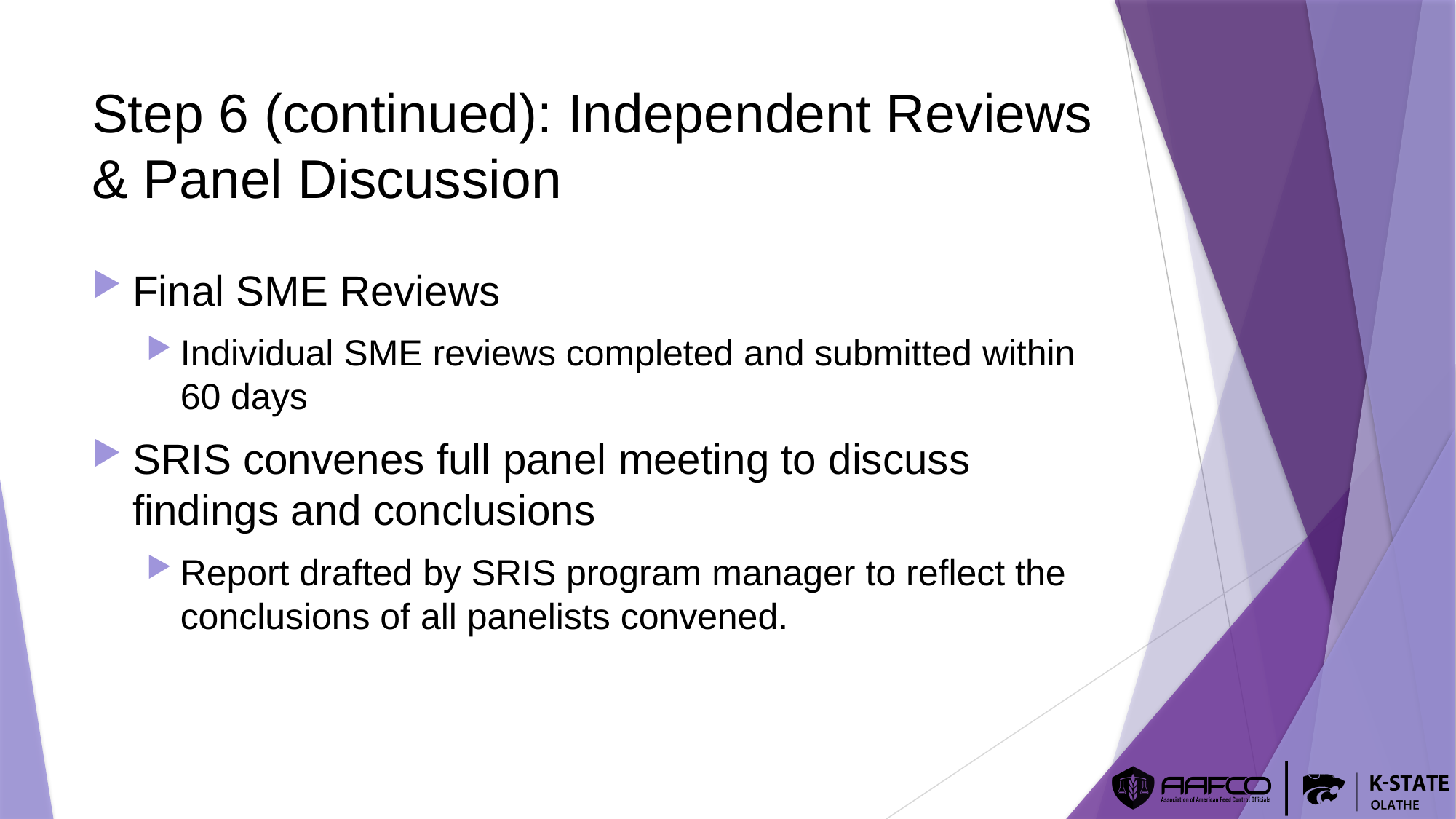

# Step 6 (continued): Independent Reviews & Panel Discussion
Final SME Reviews
Individual SME reviews completed and submitted within 60 days
SRIS convenes full panel meeting to discuss findings and conclusions
Report drafted by SRIS program manager to reflect the conclusions of all panelists convened.